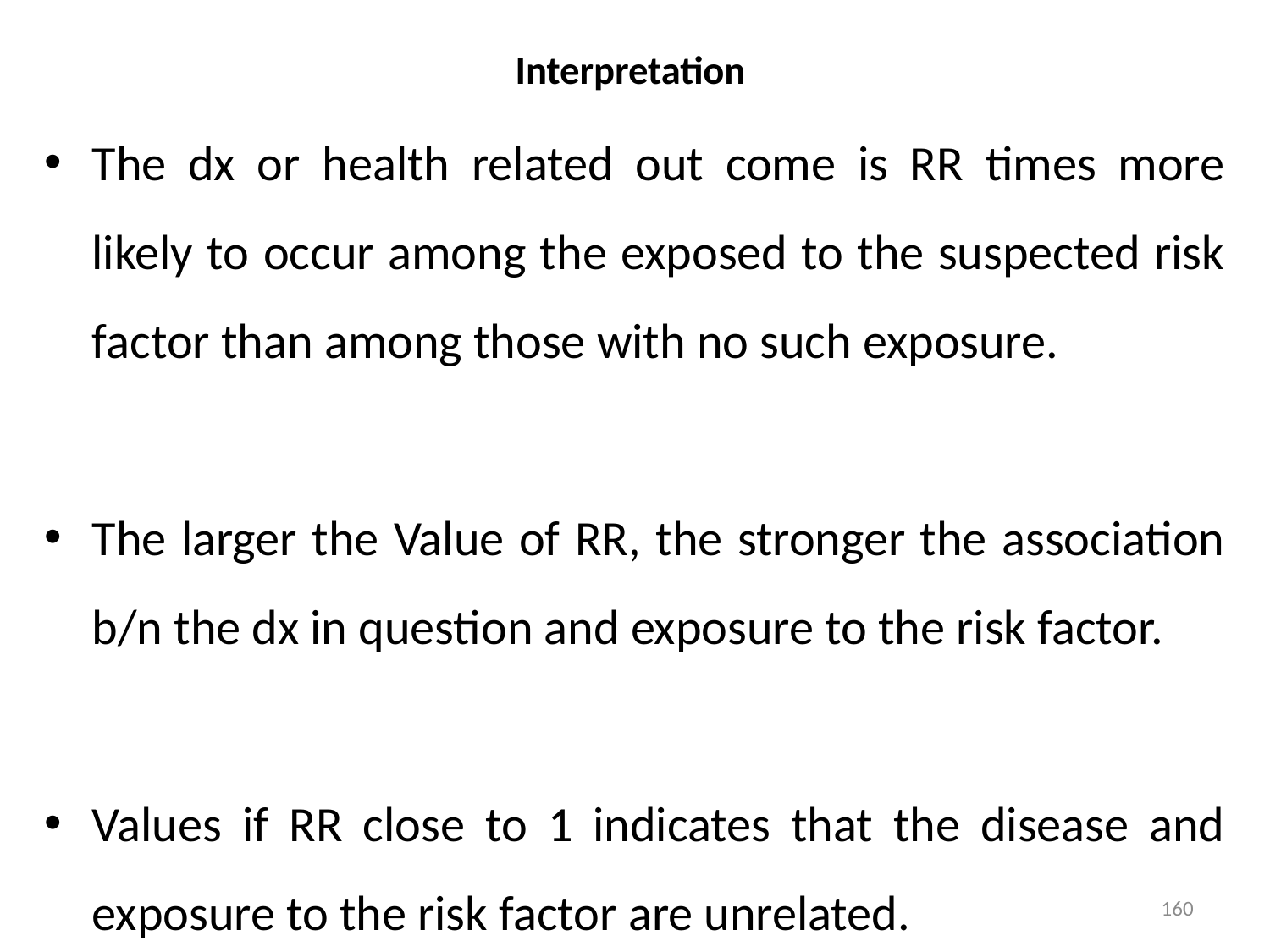

# Interpretation
The dx or health related out come is RR times more likely to occur among the exposed to the suspected risk factor than among those with no such exposure.

The larger the Value of RR, the stronger the association b/n the dx in question and exposure to the risk factor.

Values if RR close to 1 indicates that the disease and exposure to the risk factor are unrelated.
160